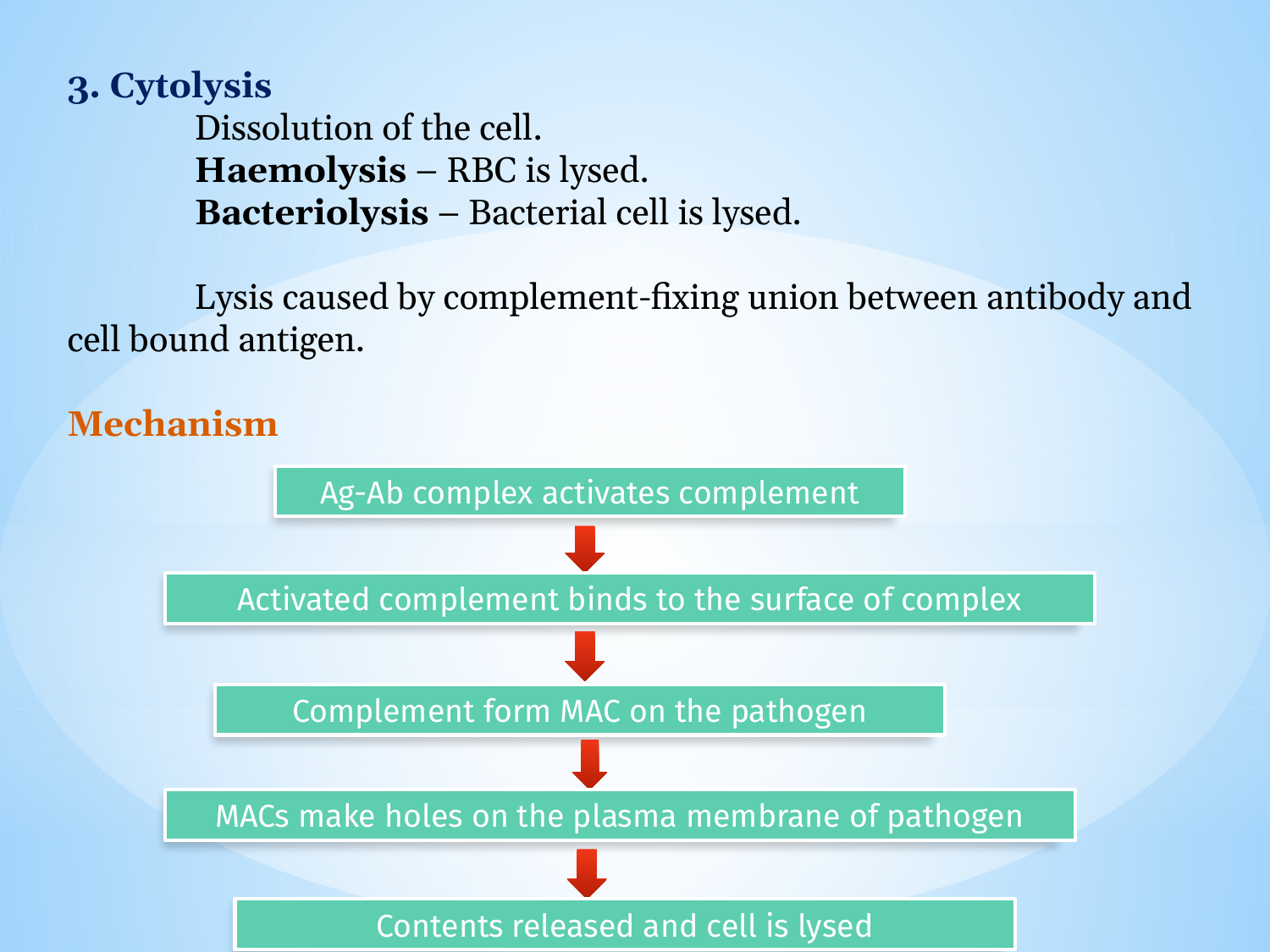

3. Cytolysis
	Dissolution of the cell.
	Haemolysis – RBC is lysed.
	Bacteriolysis – Bacterial cell is lysed.

	Lysis caused by complement-fixing union between antibody and cell bound antigen.

Mechanism

Ag-Ab complex activates complement

Activated complement binds to the surface of complex

Complement form MAC on the pathogen

MACs make holes on the plasma membrane of pathogen

Contents released and cell is lysed